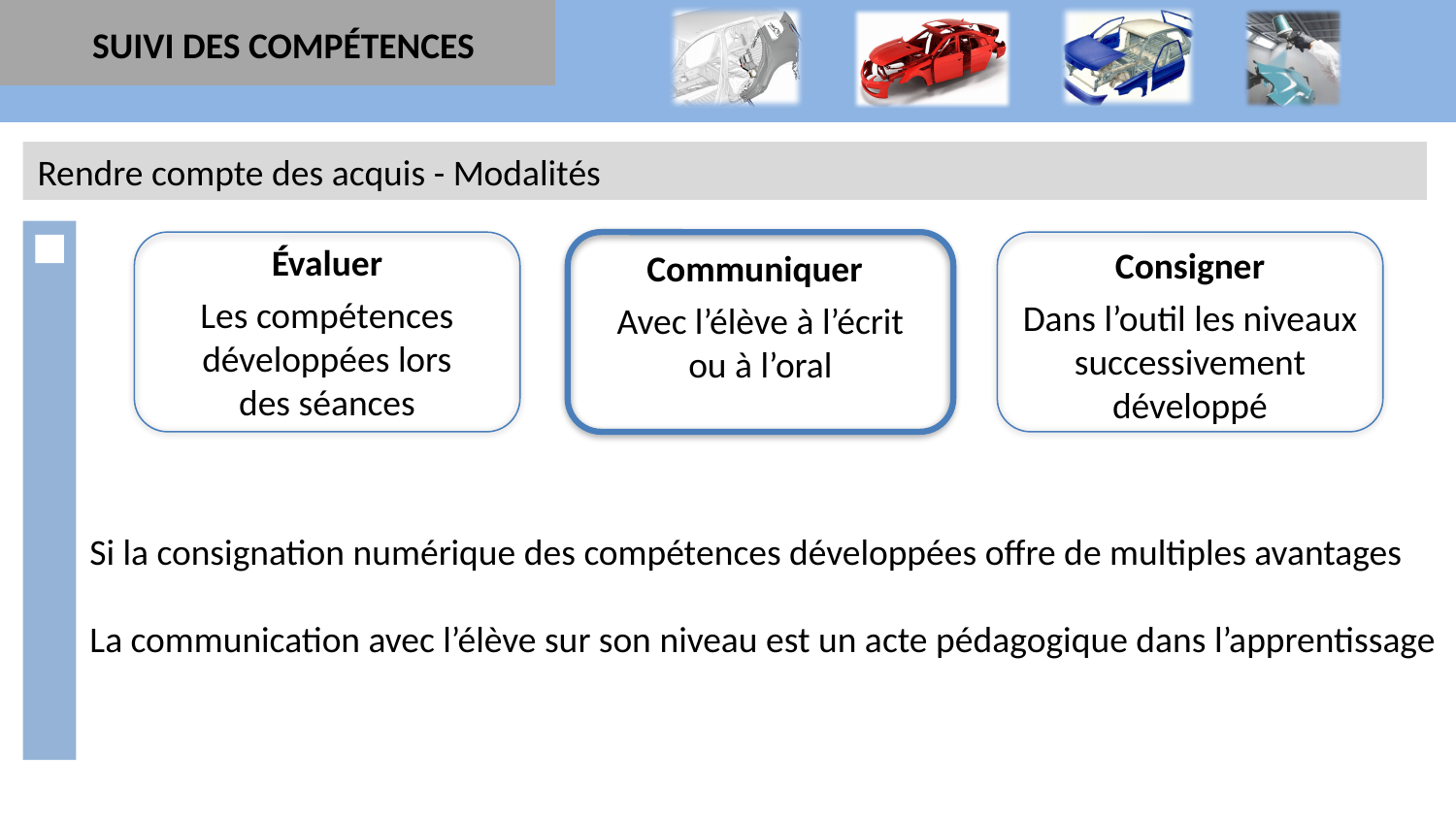

SUIVI DES COMPÉTENCES
Rendre compte des acquis - Modalités

Évaluer
Les compétences développées lors des séances

Communiquer
Avec l’élève à l’écrit ou à l’oral

Consigner
Dans l’outil les niveaux successivement développé
Si la consignation numérique des compétences développées offre de multiples avantages

La communication avec l’élève sur son niveau est un acte pédagogique dans l’apprentissage